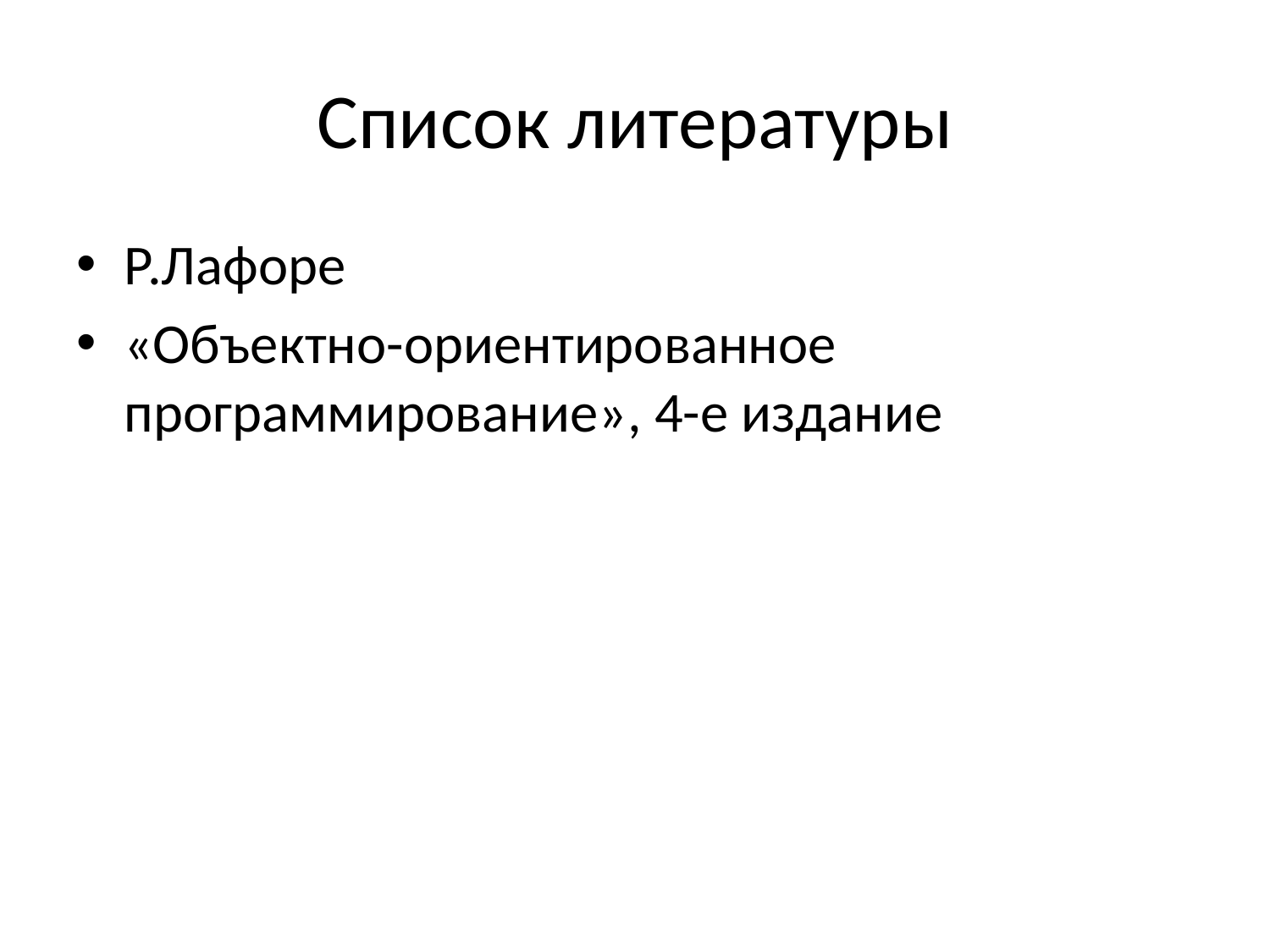

# Список литературы
Р.Лафоре
«Объектно-ориентированное программирование», 4-е издание